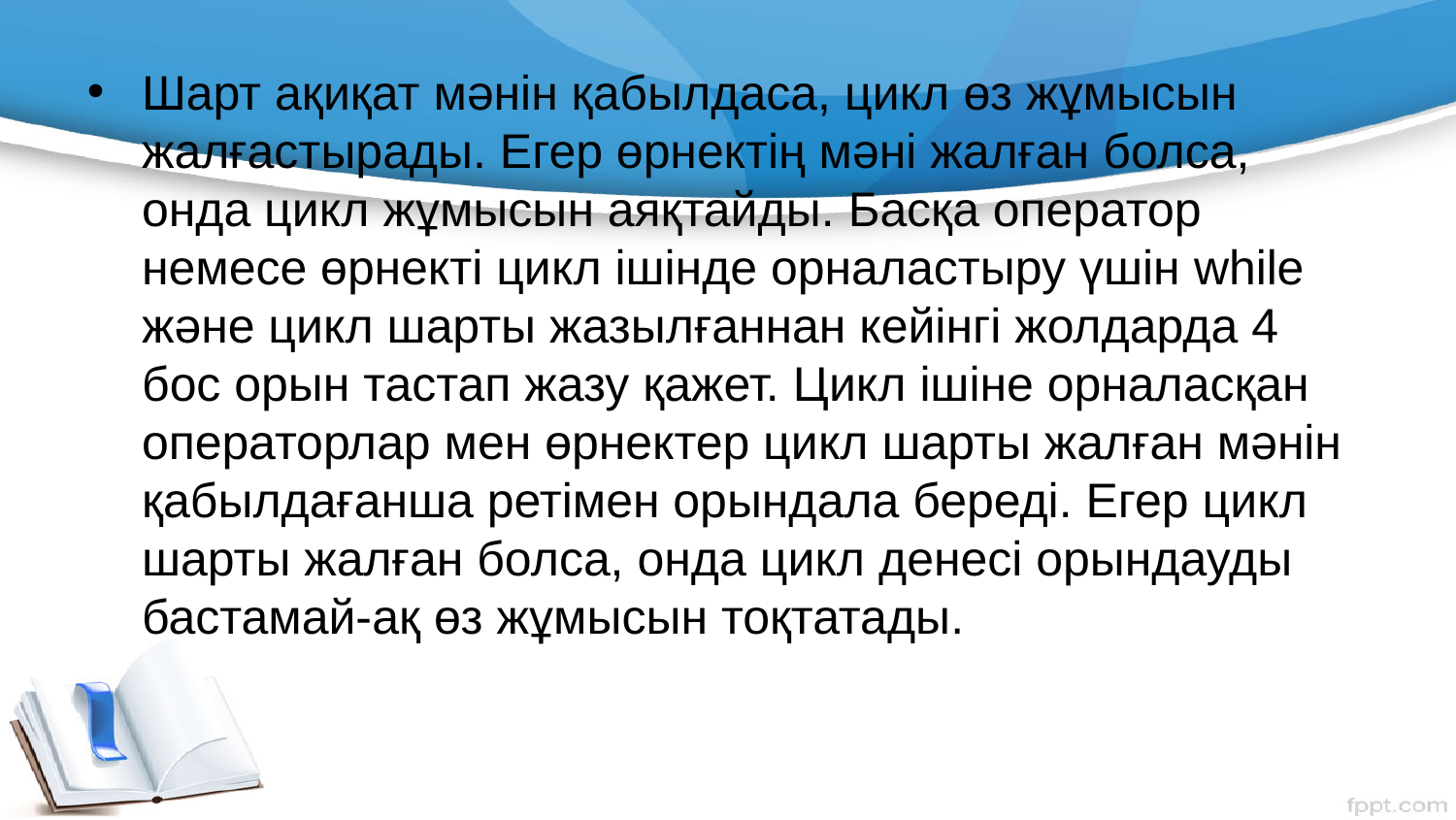

Шарт ақиқат мәнін қабылдаса, цикл өз жұмысын жалғастырады. Егер өрнектің мәні жалған болса, онда цикл жұмысын аяқтайды. Басқа оператор немесе өрнекті цикл ішінде орналастыру үшін while және цикл шарты жазылғаннан кейінгі жолдарда 4 бос орын тастап жазу қажет. Цикл ішіне орналасқан операторлар мен өрнектер цикл шарты жалған мәнін қабылдағанша ретімен орындала береді. Егер цикл шарты жалған болса, онда цикл денесі орындауды бастамай-ақ өз жұмысын тоқтатады.